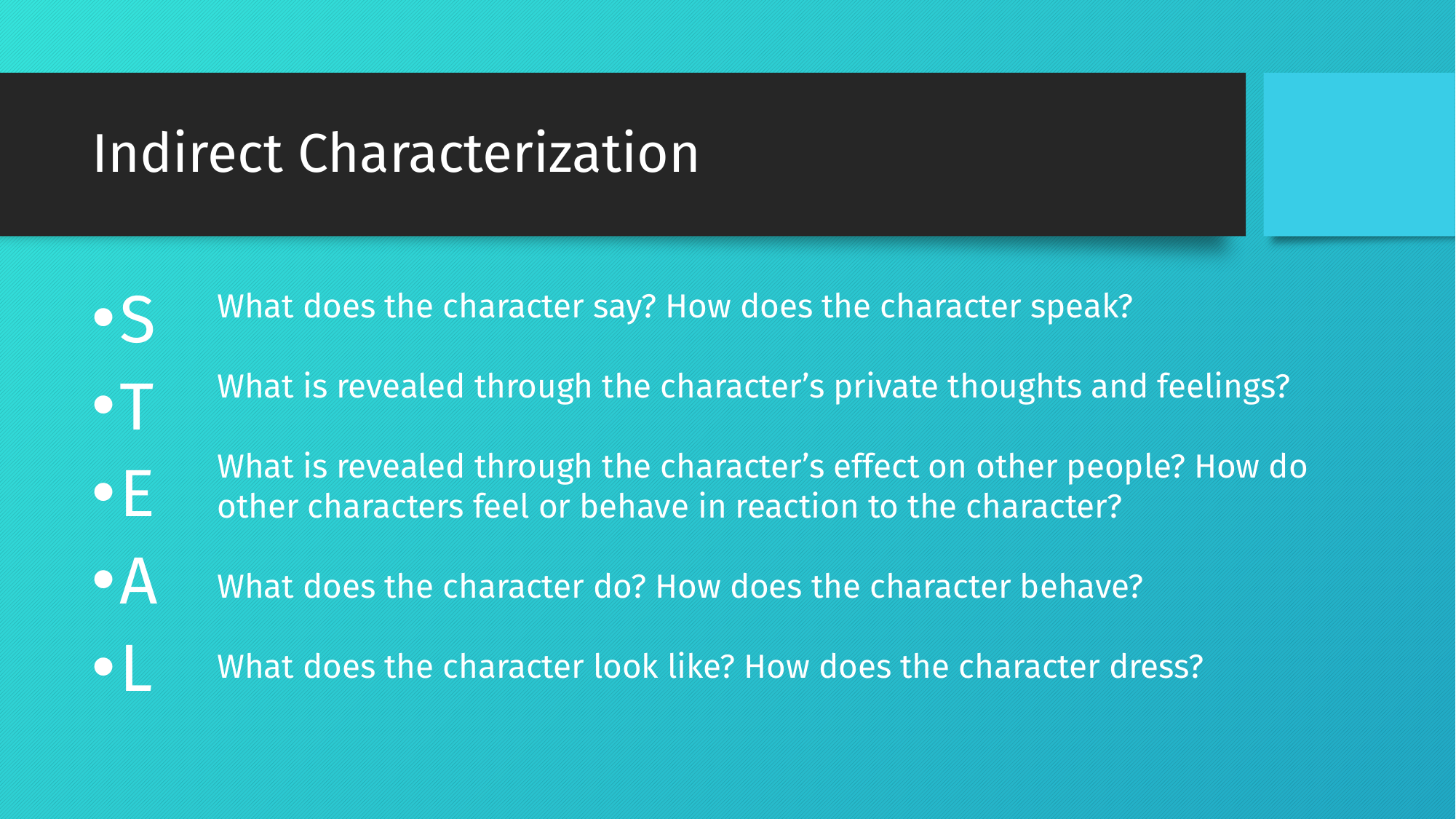

# Indirect Characterization
S
T
E
A
L

What does the character say? How does the character speak?

What is revealed through the character’s private thoughts and feelings?

What is revealed through the character’s effect on other people? How do other characters feel or behave in reaction to the character?

What does the character do? How does the character behave?

What does the character look like? How does the character dress?